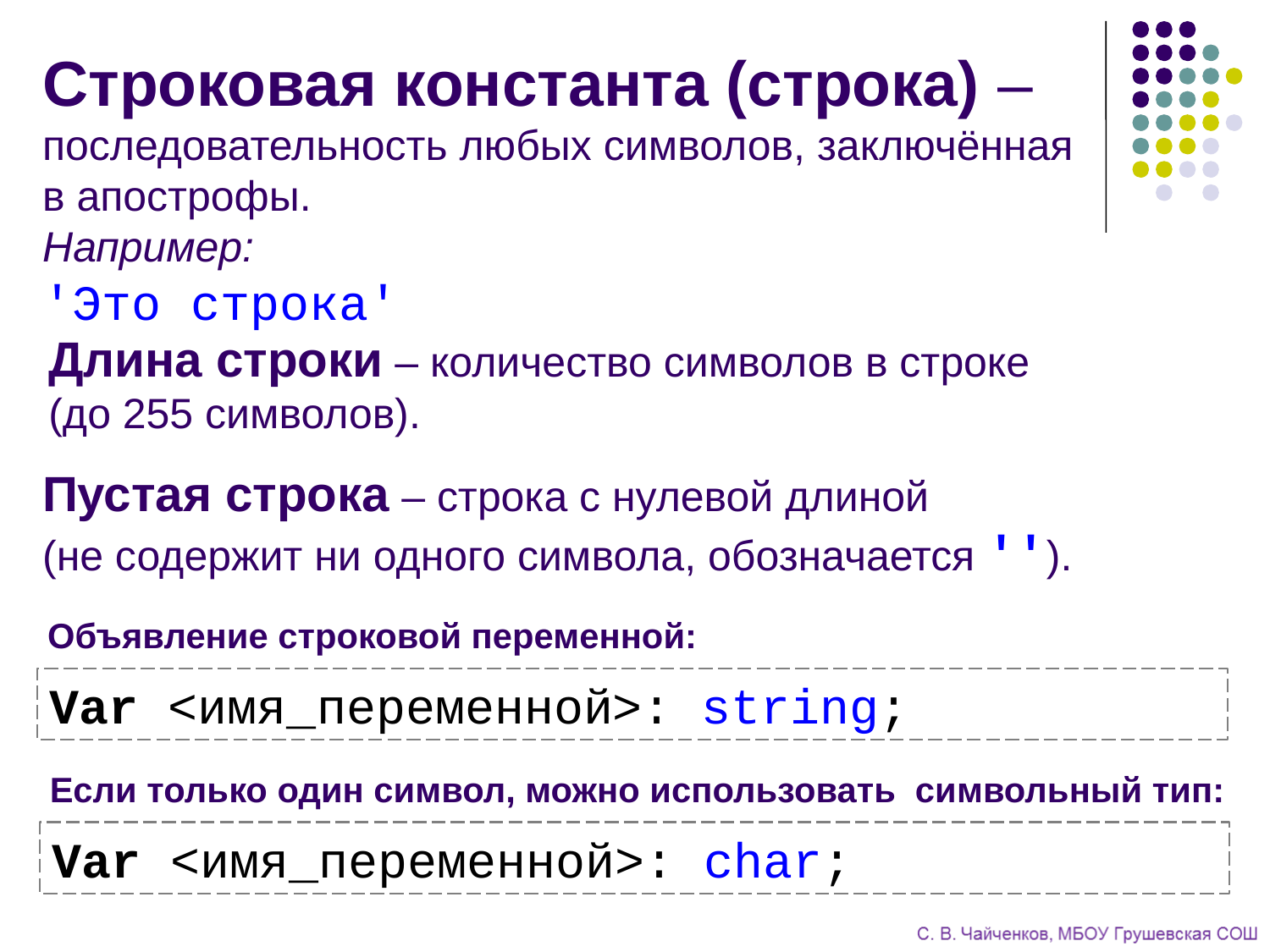

Строковая константа (строка) – последовательность любых символов, заключённая
в апострофы.
Например:
'Это строка'
Длина строки – количество символов в строке
(до 255 символов).
Пустая строка – строка с нулевой длиной
(не содержит ни одного символа, обозначается '').
Объявление строковой переменной:
Var <имя_переменной>: string;
Если только один символ, можно использовать  символьный тип:
Var <имя_переменной>: char;